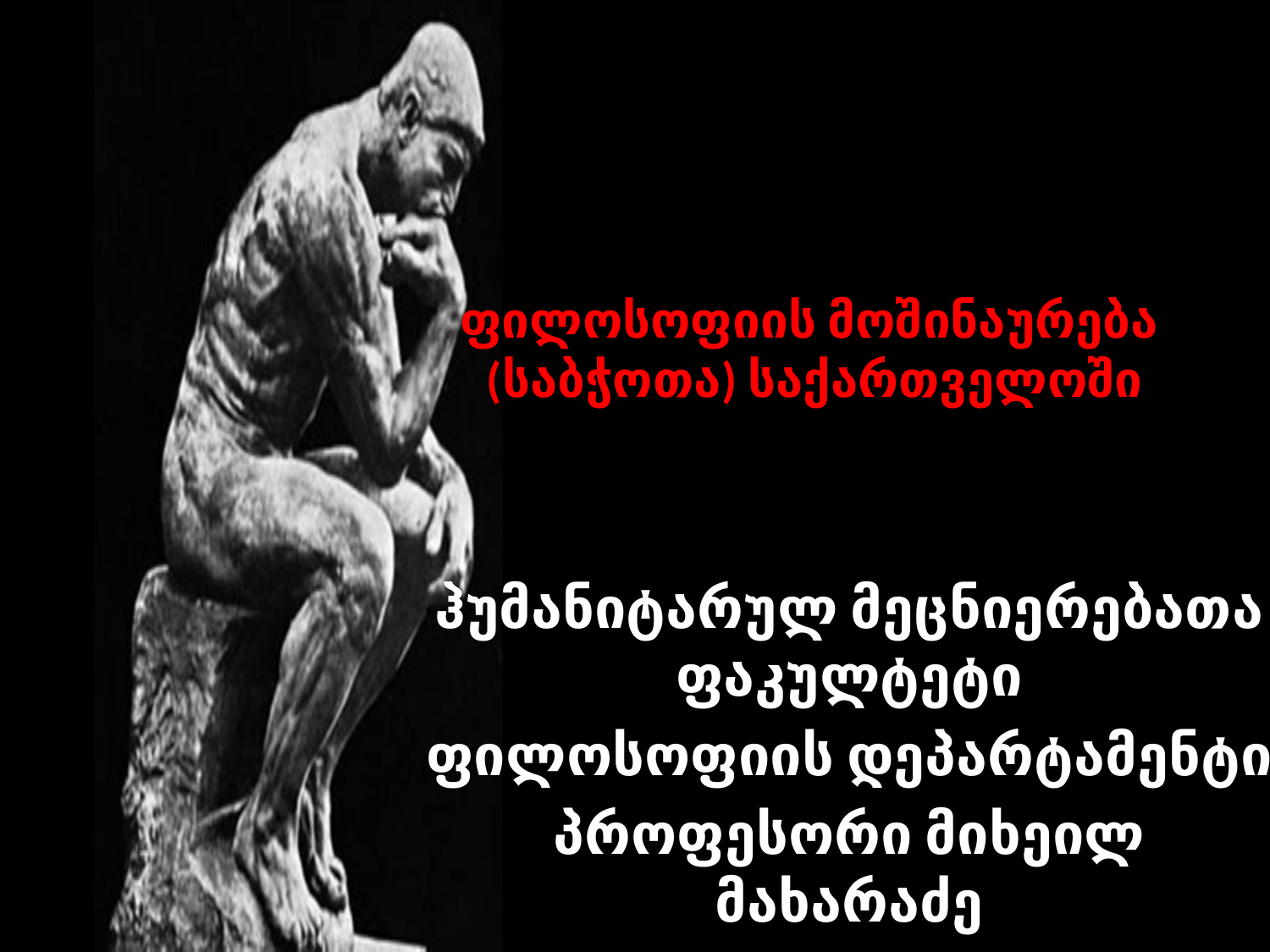

# ფილოსოფიის მოშინაურება (საბჭოთა) საქართველოში
ჰუმანიტარულ მეცნიერებათა ფაკულტეტი
ფილოსოფიის დეპარტამენტი
პროფესორი მიხეილ მახარაძე